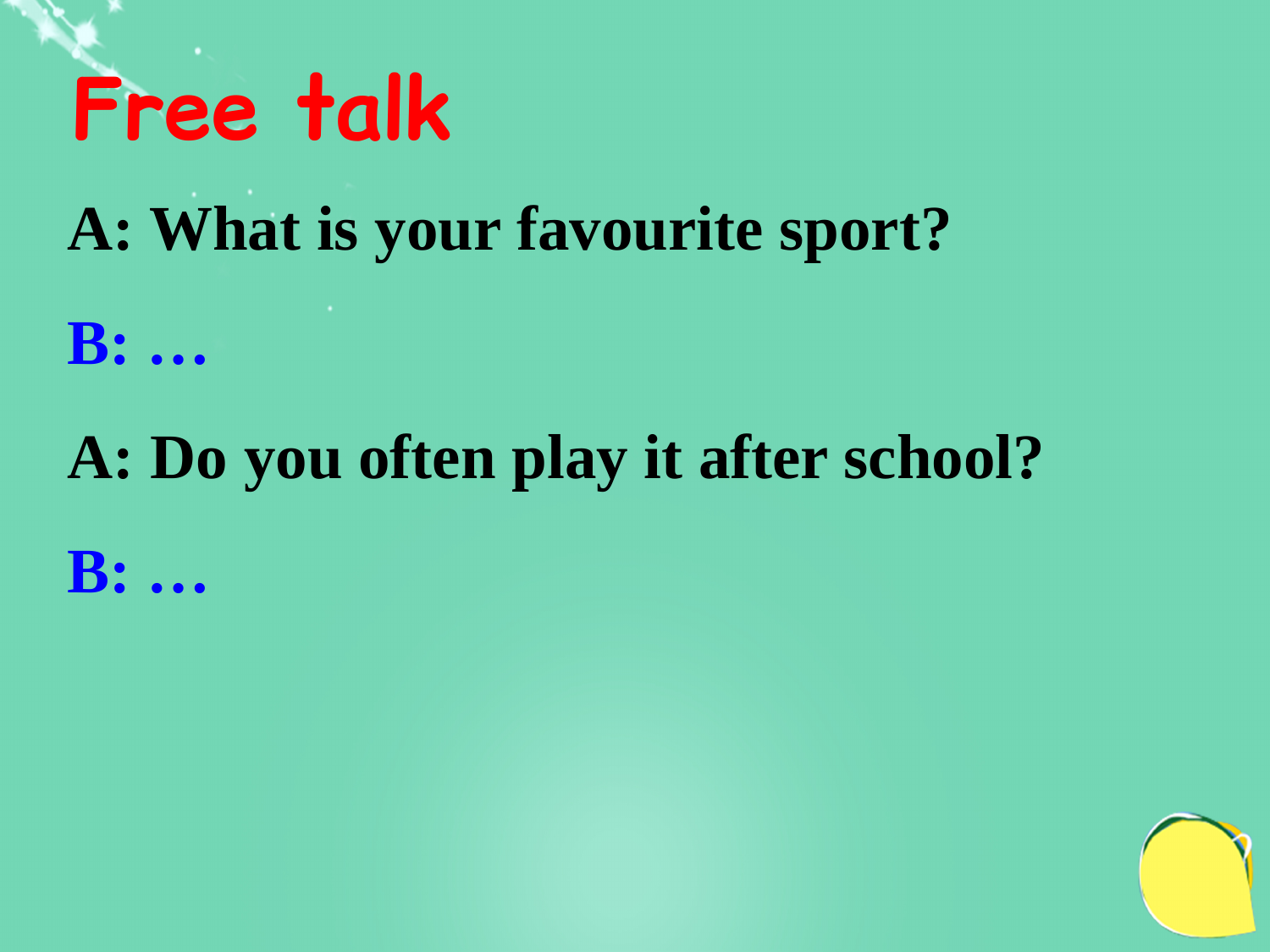

Free talk
A: What is your favourite sport?
B: …
A: Do you often play it after school?
B: …